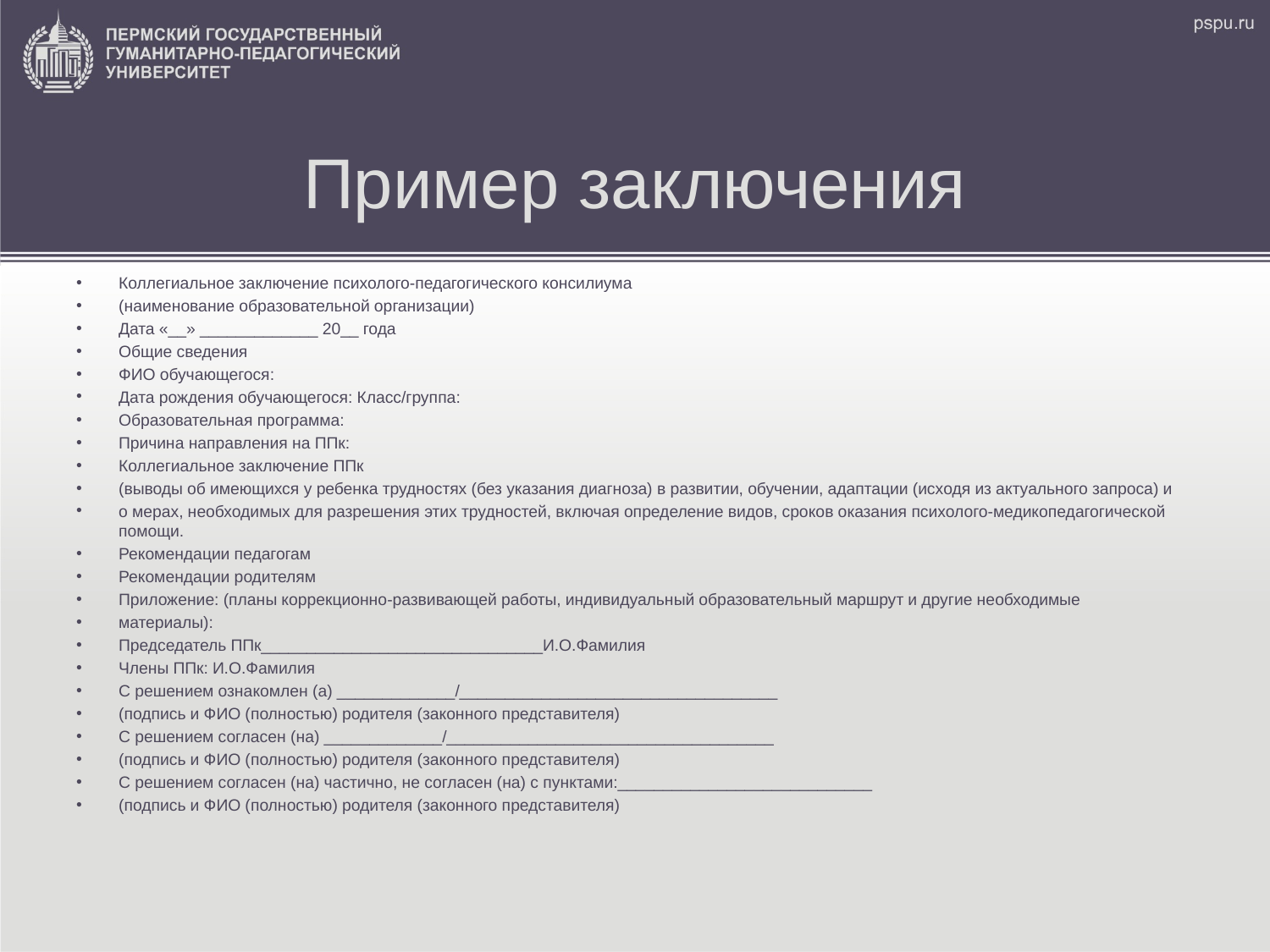

# Пример заключения
Коллегиальное заключение психолого-педагогического консилиума
(наименование образовательной организации)
Дата «__» _____________ 20__ года
Общие сведения
ФИО обучающегося:
Дата рождения обучающегося: Класс/группа:
Образовательная программа:
Причина направления на ППк:
Коллегиальное заключение ППк
(выводы об имеющихся у ребенка трудностях (без указания диагноза) в развитии, обучении, адаптации (исходя из актуального запроса) и
о мерах, необходимых для разрешения этих трудностей, включая определение видов, сроков оказания психолого-медикопедагогической помощи.
Рекомендации педагогам
Рекомендации родителям
Приложение: (планы коррекционно-развивающей работы, индивидуальный образовательный маршрут и другие необходимые
материалы):
Председатель ППк_______________________________И.О.Фамилия
Члены ППк: И.О.Фамилия
С решением ознакомлен (а) _____________/___________________________________
(подпись и ФИО (полностью) родителя (законного представителя)
С решением согласен (на) _____________/____________________________________
(подпись и ФИО (полностью) родителя (законного представителя)
С решением согласен (на) частично, не согласен (на) с пунктами:____________________________
(подпись и ФИО (полностью) родителя (законного представителя)